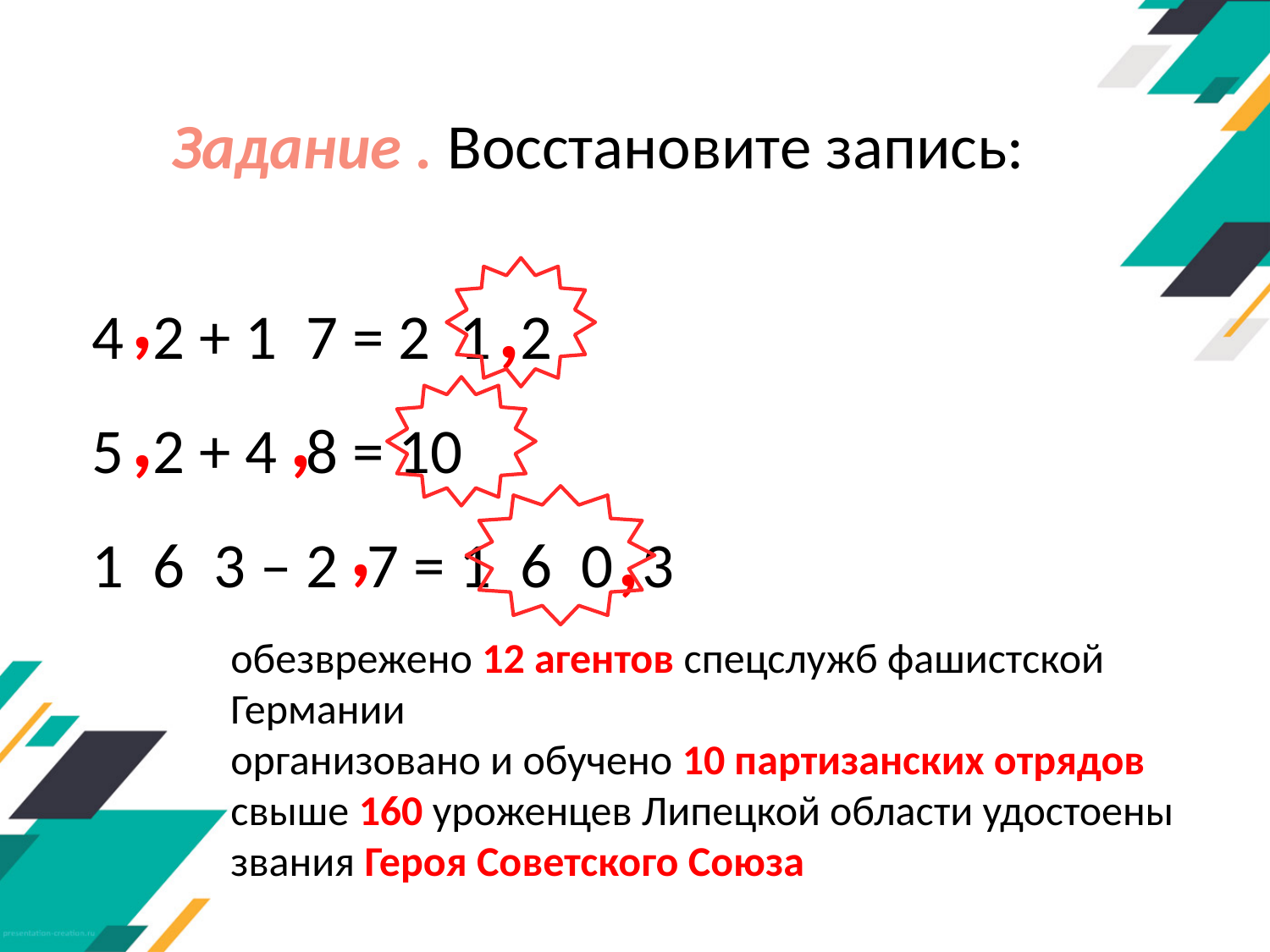

Задание . Восстановите запись:

4  2 + 1  7 = 2  1  2
5  2 + 4  8 = 10
1  6  3 – 2  7 = 1  6  0  3
,

,
,
,

,

,
обезврежено 12 агентов спецслужб фашистской Германии
организовано и обучено 10 партизанских отрядов
свыше 160 уроженцев Липецкой области удостоены звания Героя Советского Союза